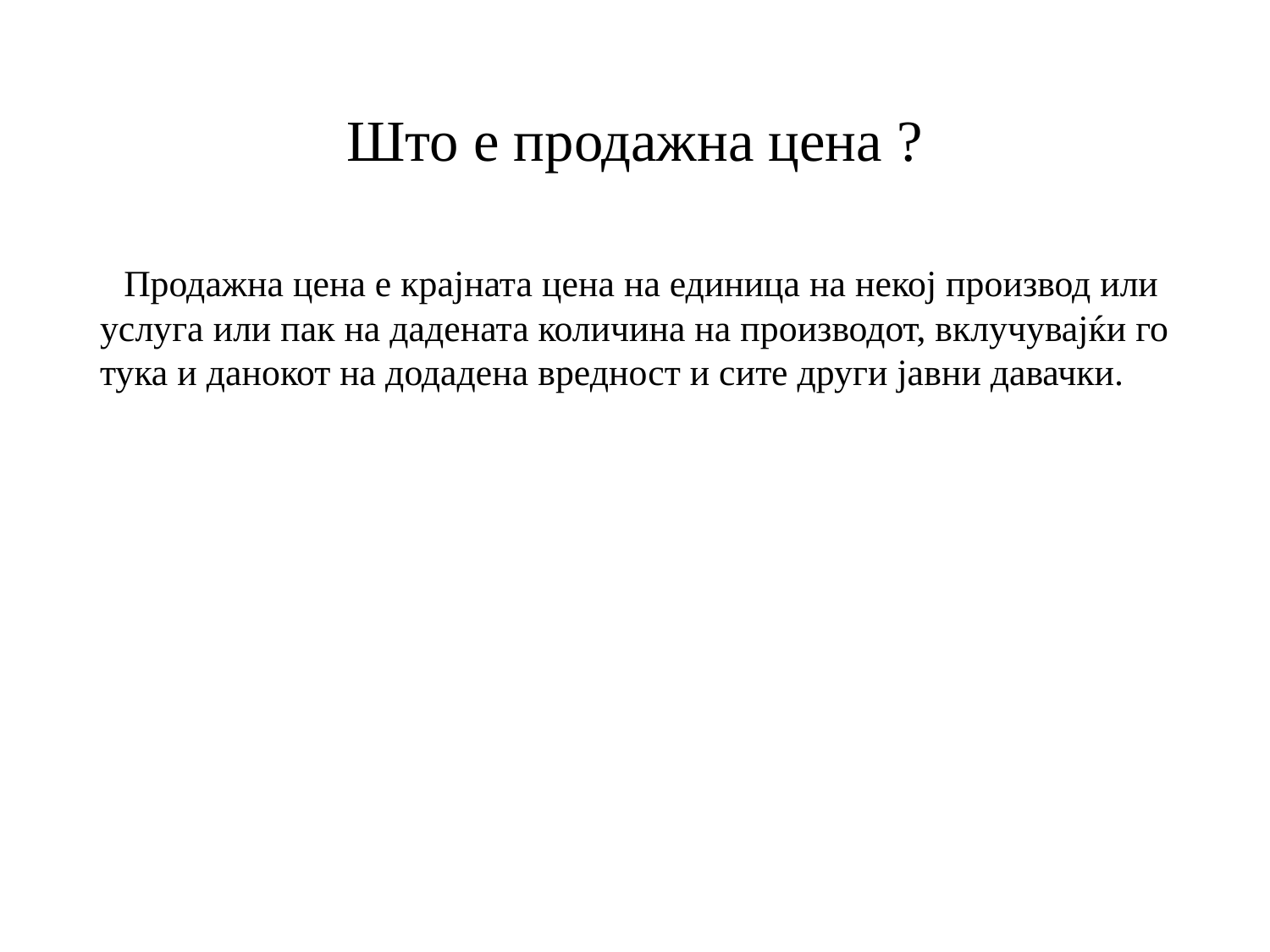

# Што е продажна цена ?
Продажна цена е крајната цена на единица на некој производ или услуга или пак на дадената количина на производот, вклучувајќи го тука и данокот на додадена вредност и сите други јавни давачки.